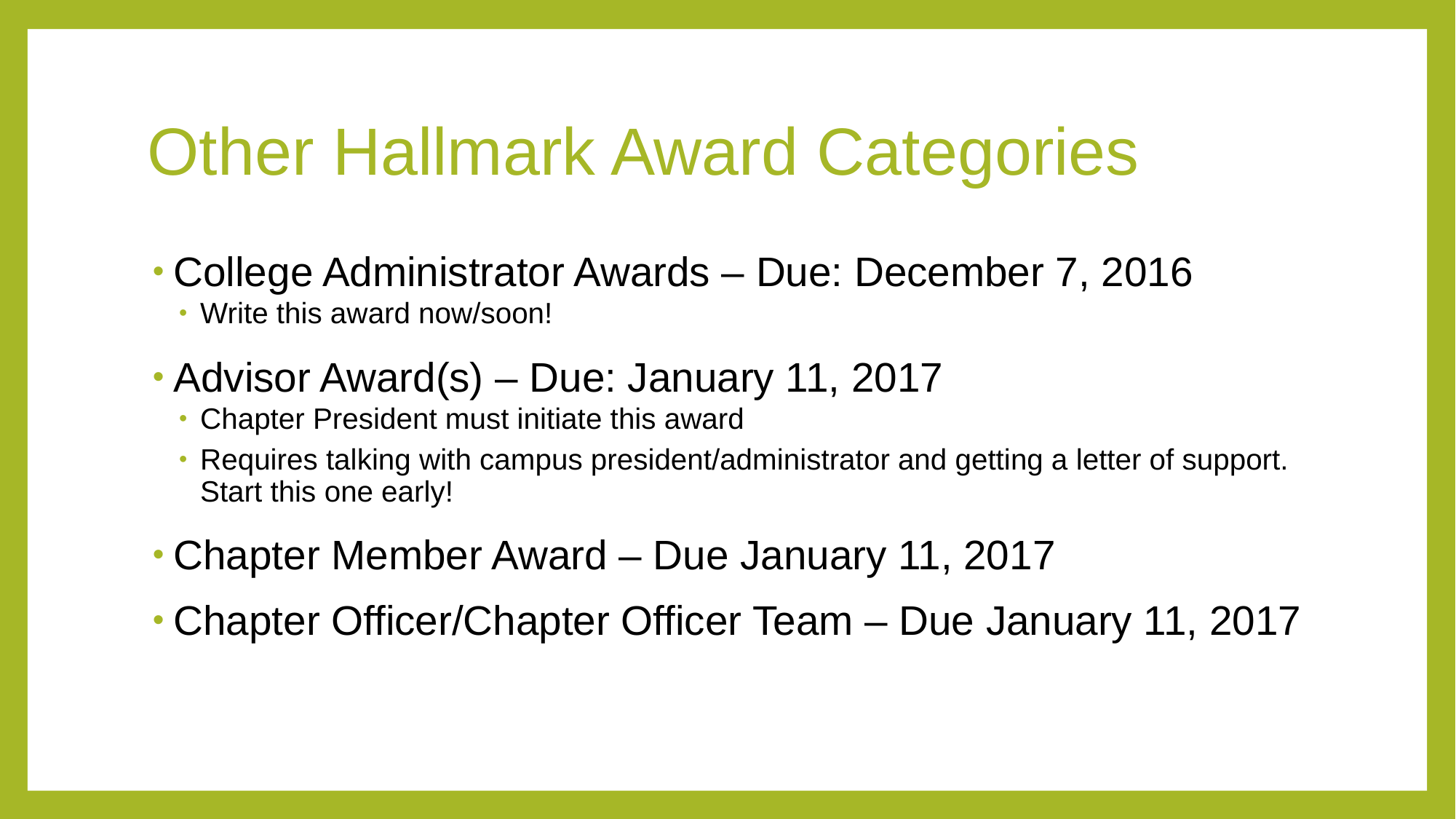

# Other Hallmark Award Categories
College Administrator Awards – Due: December 7, 2016
Write this award now/soon!
Advisor Award(s) – Due: January 11, 2017
Chapter President must initiate this award
Requires talking with campus president/administrator and getting a letter of support. Start this one early!
Chapter Member Award – Due January 11, 2017
Chapter Officer/Chapter Officer Team – Due January 11, 2017